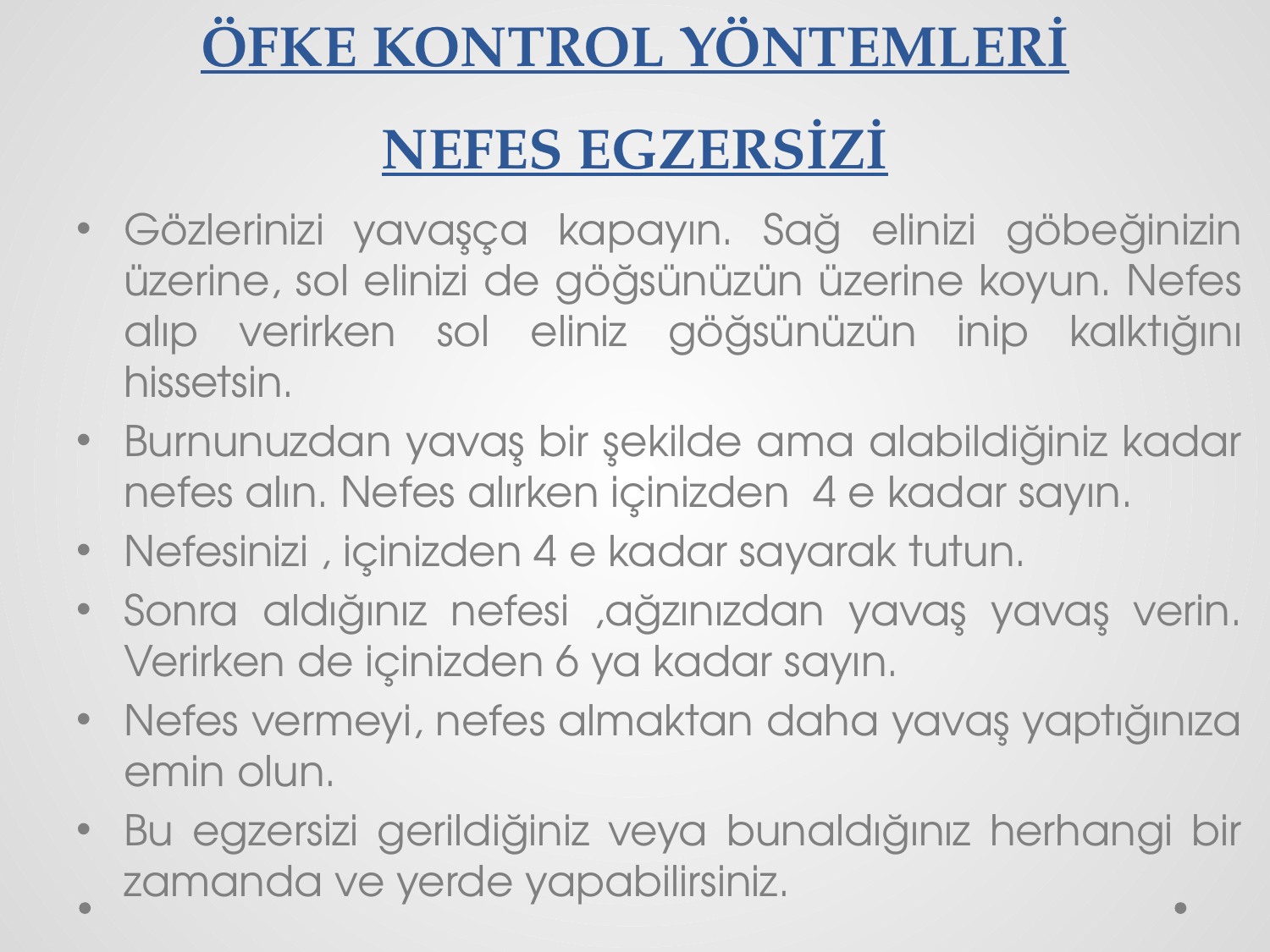

# ÖFKE KONTROL YÖNTEMLERİ NEFES EGZERSİZİ
Gözlerinizi yavaşça kapayın. Sağ elinizi göbeğinizin üzerine, sol elinizi de göğsünüzün üzerine koyun. Nefes alıp verirken sol eliniz göğsünüzün inip kalktığını hissetsin.
Burnunuzdan yavaş bir şekilde ama alabildiğiniz kadar nefes alın. Nefes alırken içinizden  4 e kadar sayın.
Nefesinizi , içinizden 4 e kadar sayarak tutun.
Sonra aldığınız nefesi ,ağzınızdan yavaş yavaş verin. Verirken de içinizden 6 ya kadar sayın.
Nefes vermeyi, nefes almaktan daha yavaş yaptığınıza emin olun.
Bu egzersizi gerildiğiniz veya bunaldığınız herhangi bir zamanda ve yerde yapabilirsiniz.